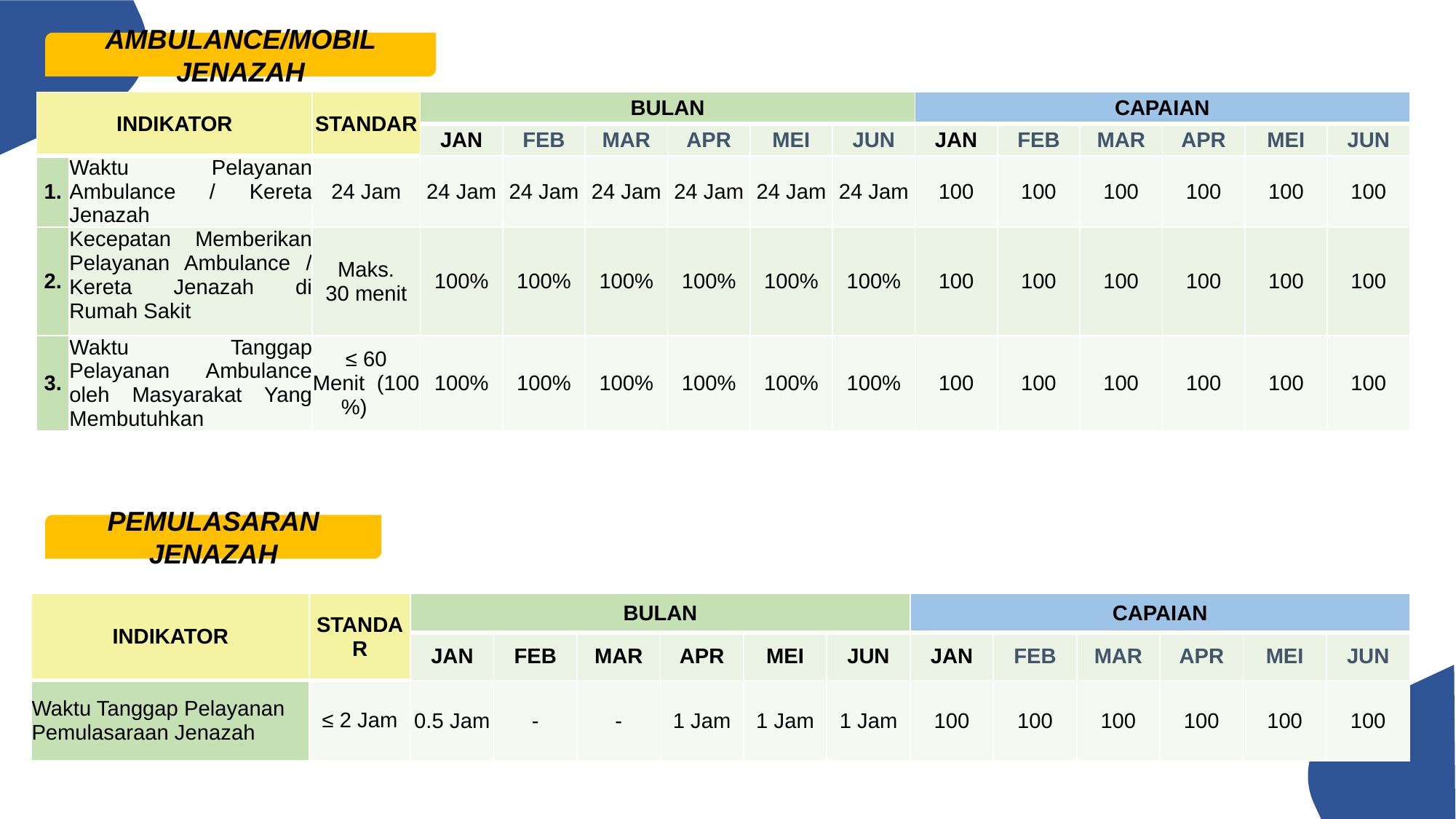

AMBULANCE/MOBIL JENAZAH
| INDIKATOR |  | STANDAR | BULAN |  |  |  |  |  | CAPAIAN |  |  |  |  |  |
| --- | --- | --- | --- | --- | --- | --- | --- | --- | --- | --- | --- | --- | --- | --- |
|  |  |  | JAN | FEB | MAR | APR | MEI | JUN | JAN | FEB | MAR | APR | MEI | JUN |
| 1. | Waktu Pelayanan Ambulance / Kereta Jenazah | 24 Jam | 24 Jam | 24 Jam | 24 Jam | 24 Jam | 24 Jam | 24 Jam | 100 | 100 | 100 | 100 | 100 | 100 |
| 2. | Kecepatan Memberikan Pelayanan Ambulance / Kereta Jenazah di Rumah Sakit | Maks. 30 menit | 100% | 100% | 100% | 100% | 100% | 100% | 100 | 100 | 100 | 100 | 100 | 100 |
| 3. | Waktu Tanggap Pelayanan Ambulance oleh Masyarakat Yang Membutuhkan | ≤ 60 Menit  (100%) | 100% | 100% | 100% | 100% | 100% | 100% | 100 | 100 | 100 | 100 | 100 | 100 |
PEMULASARAN JENAZAH
| INDIKATOR | STANDAR | BULAN |  |  |  |  |  | CAPAIAN |  |  |  |  |  |
| --- | --- | --- | --- | --- | --- | --- | --- | --- | --- | --- | --- | --- | --- |
|  |  | JAN | FEB | MAR | APR | MEI | JUN | JAN | FEB | MAR | APR | MEI | JUN |
| Waktu Tanggap Pelayanan Pemulasaraan Jenazah | ≤ 2 Jam | 0.5 Jam | - | - | 1 Jam | 1 Jam | 1 Jam | 100 | 100 | 100 | 100 | 100 | 100 |
66